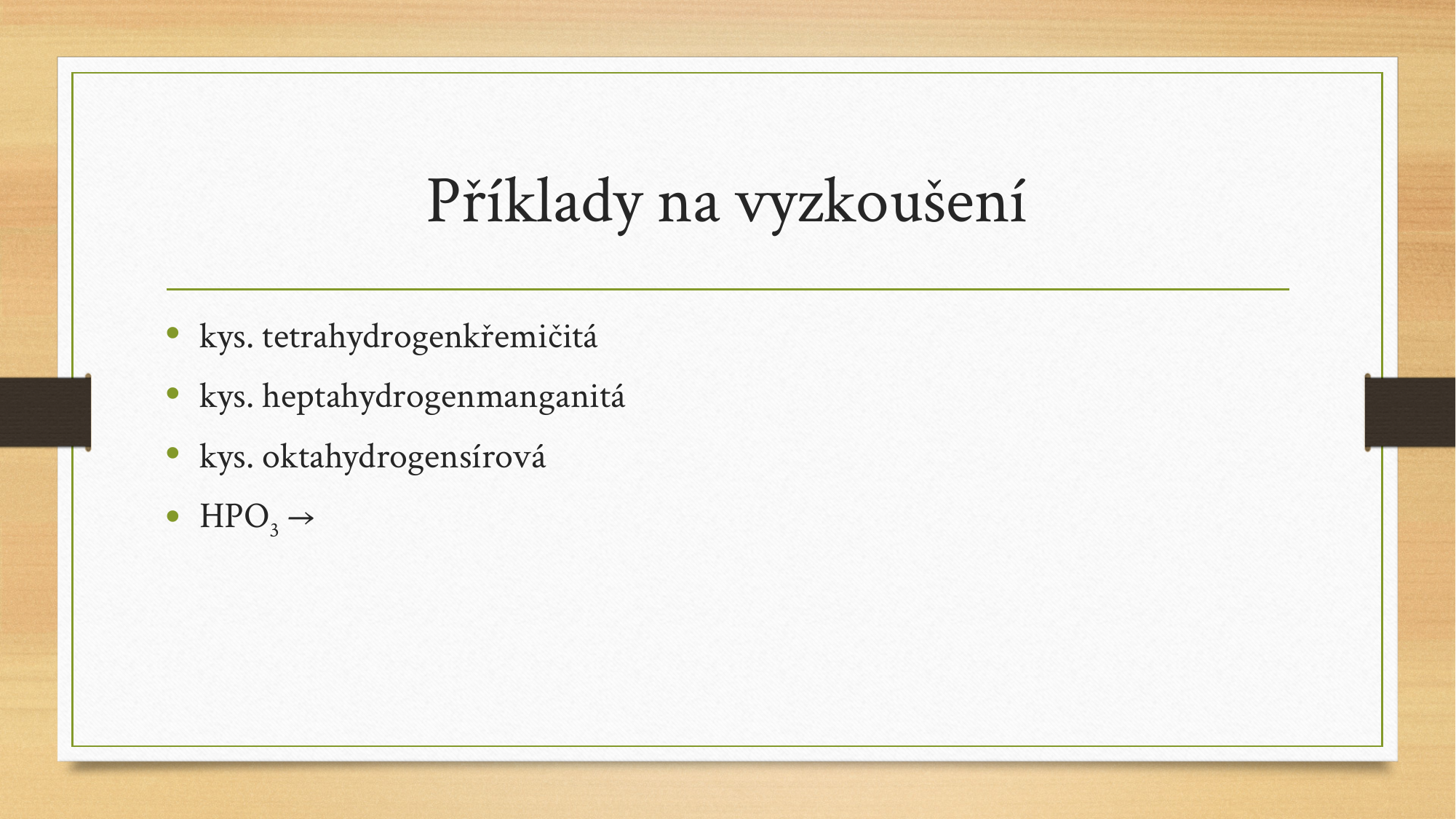

# Příklady na vyzkoušení
kys. tetrahydrogenkřemičitá
kys. heptahydrogenmanganitá
kys. oktahydrogensírová
HPO3 →